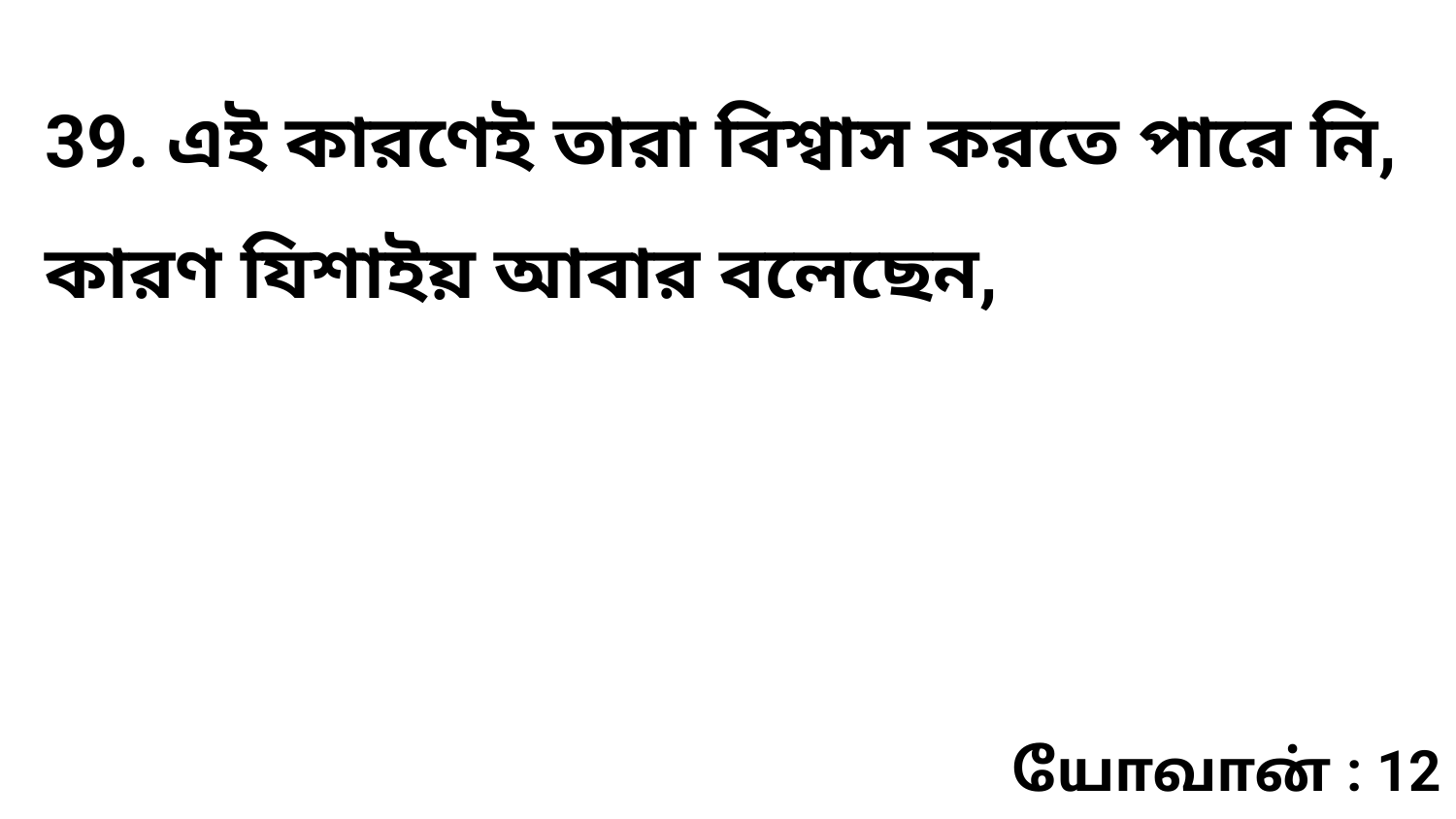

39. এই কারণেই তারা বিশ্বাস করতে পারে নি, কারণ যিশাইয় আবার বলেছেন,
யோவான் : 12